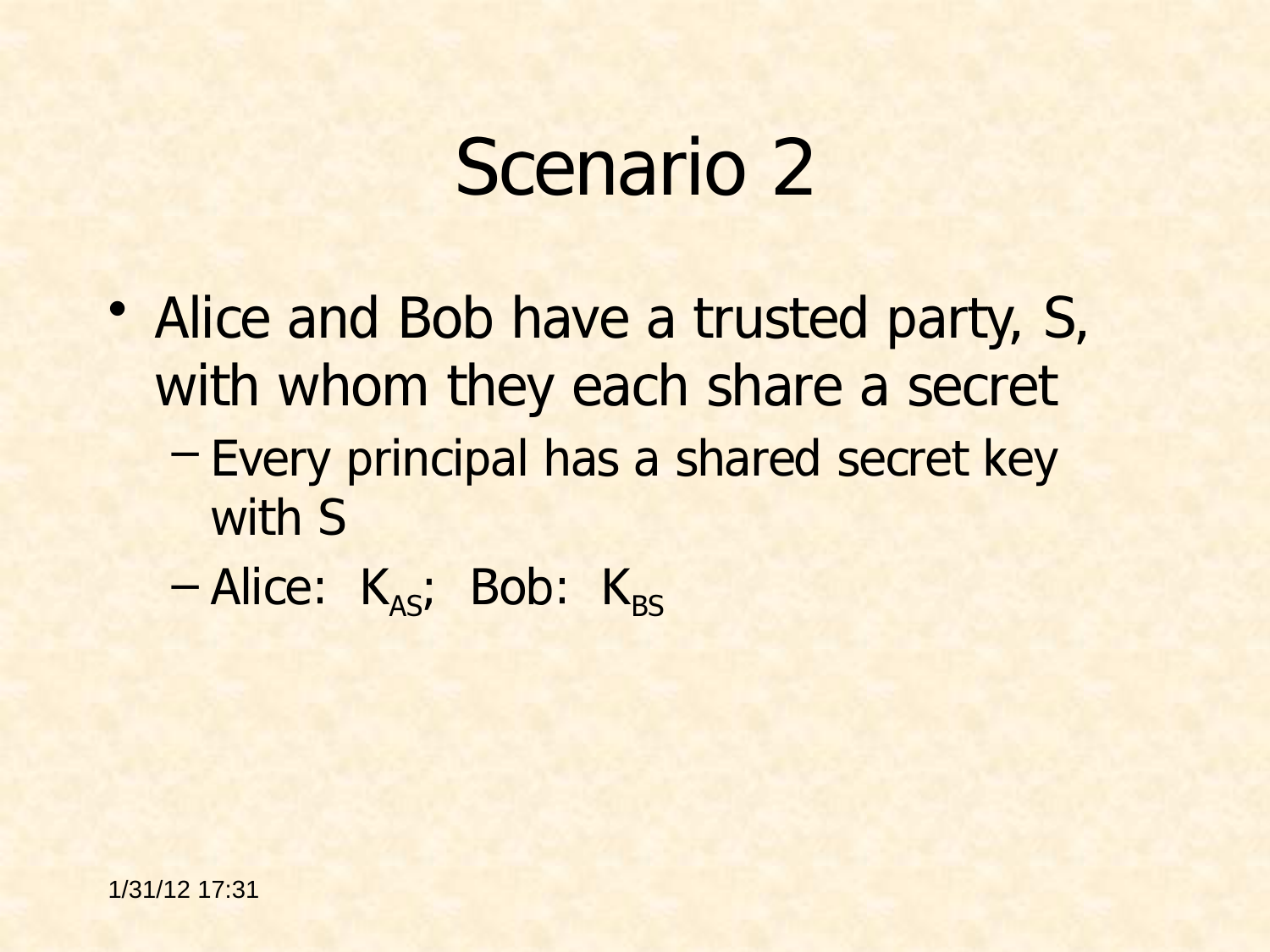

# Scenario 2
Alice and Bob have a trusted party, S, with whom they each share a secret
Every principal has a shared secret key with S
Alice:  KAS;  Bob:  KBS
1/31/12 17:31